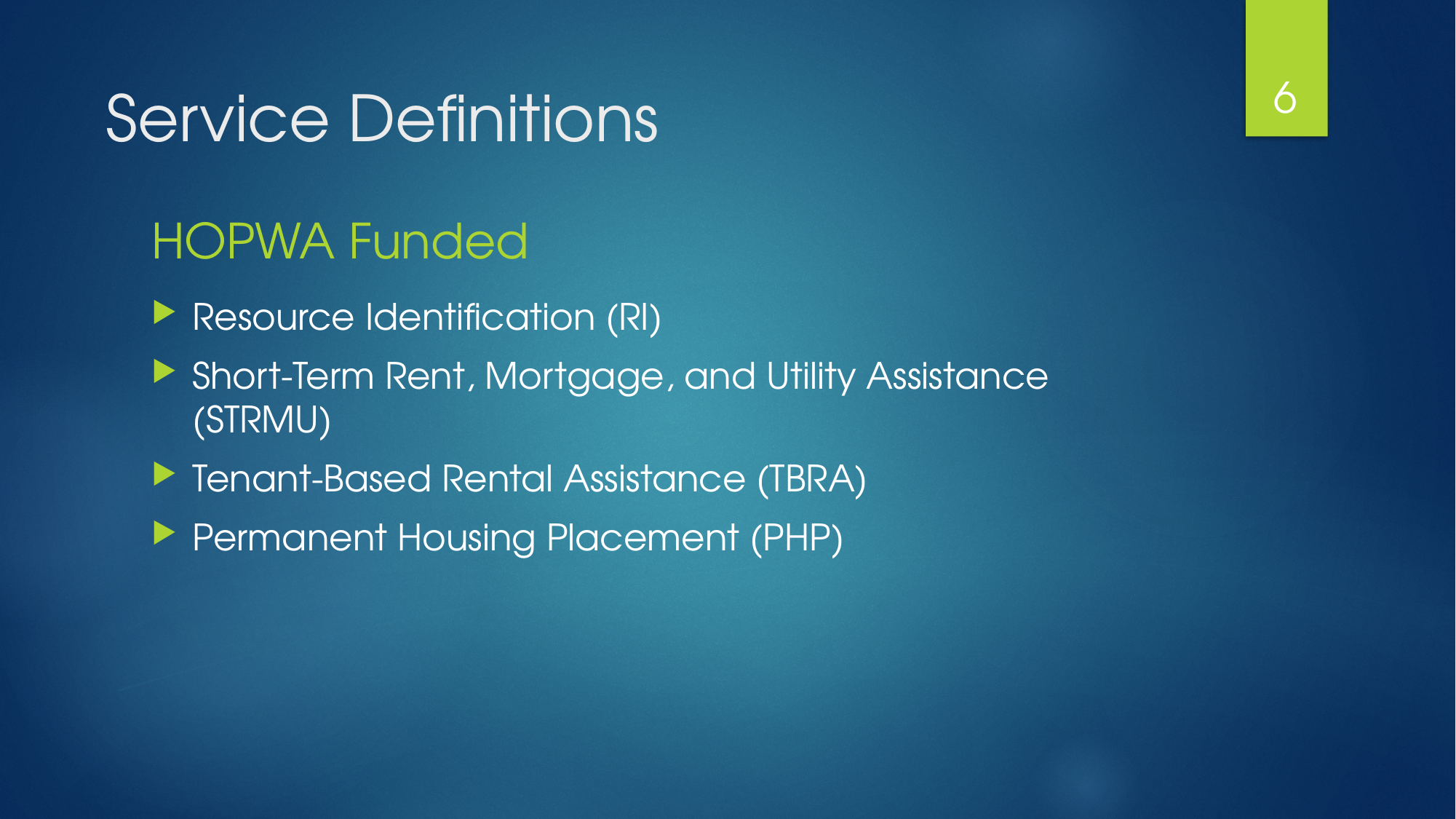

6
Service Definitions
HOPWA Funded
Resource Identification (RI)
Short-Term Rent, Mortgage, and Utility Assistance (STRMU)
Tenant-Based Rental Assistance (TBRA)
Permanent Housing Placement (PHP)